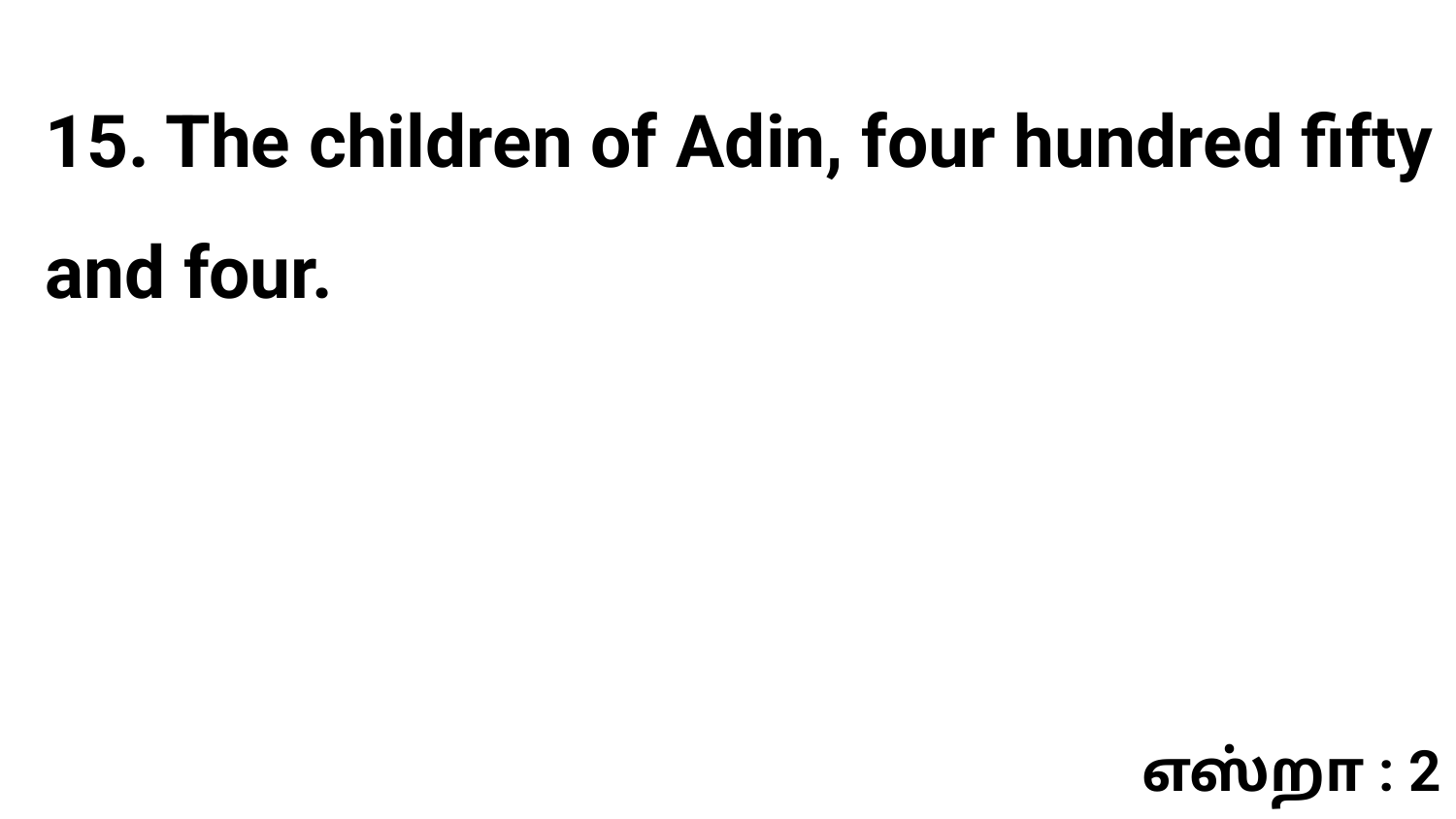

15. The children of Adin, four hundred fifty and four.
எஸ்றா : 2